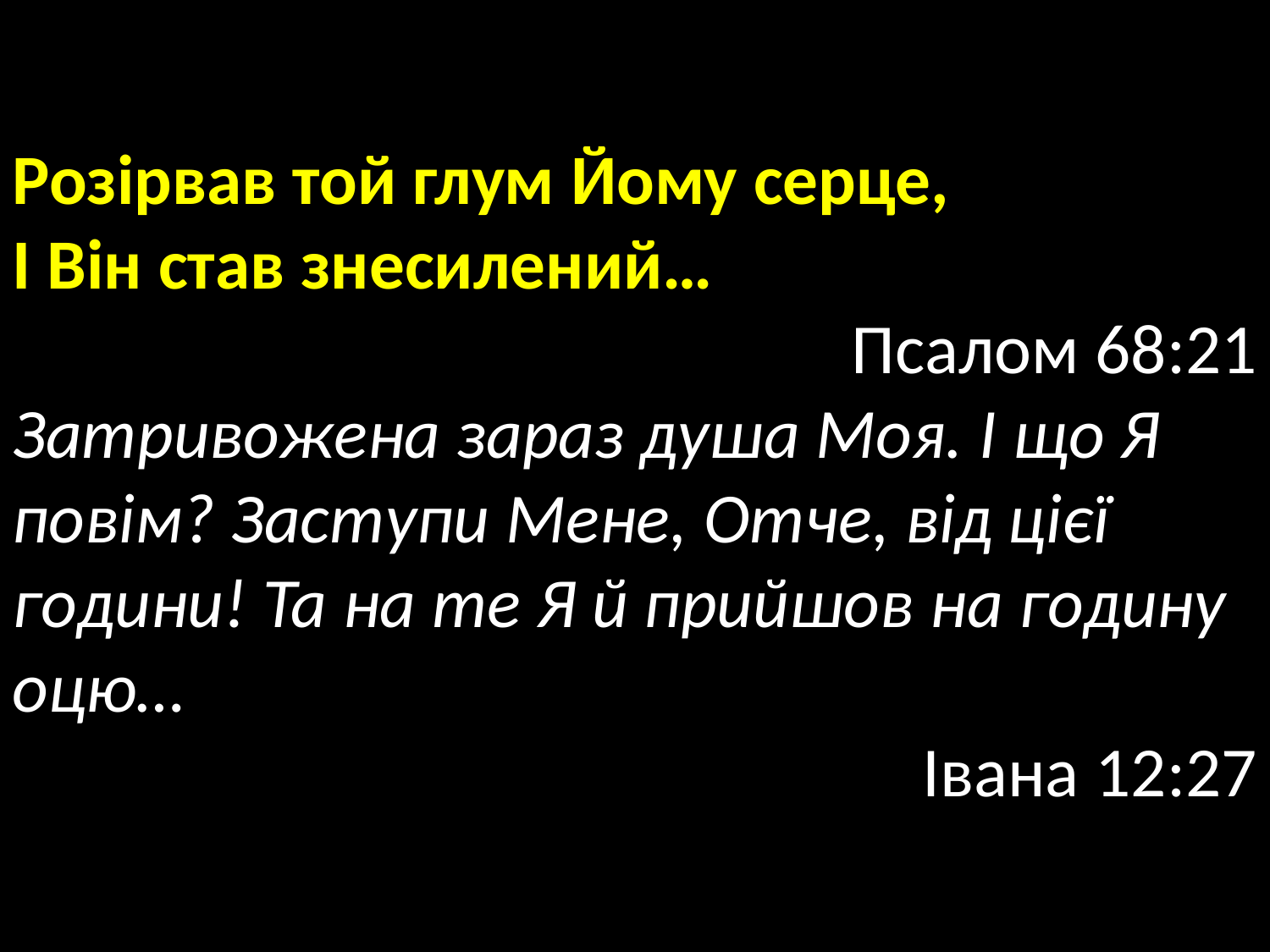

Розірвав той глум Йому серце,
І Він став знесилений…
Псалом 68:21
Затривожена зараз душа Моя. І що Я повім? Заступи Мене, Отче, від цієї години! Та на те Я й прийшов на годину оцю…
Івана 12:27